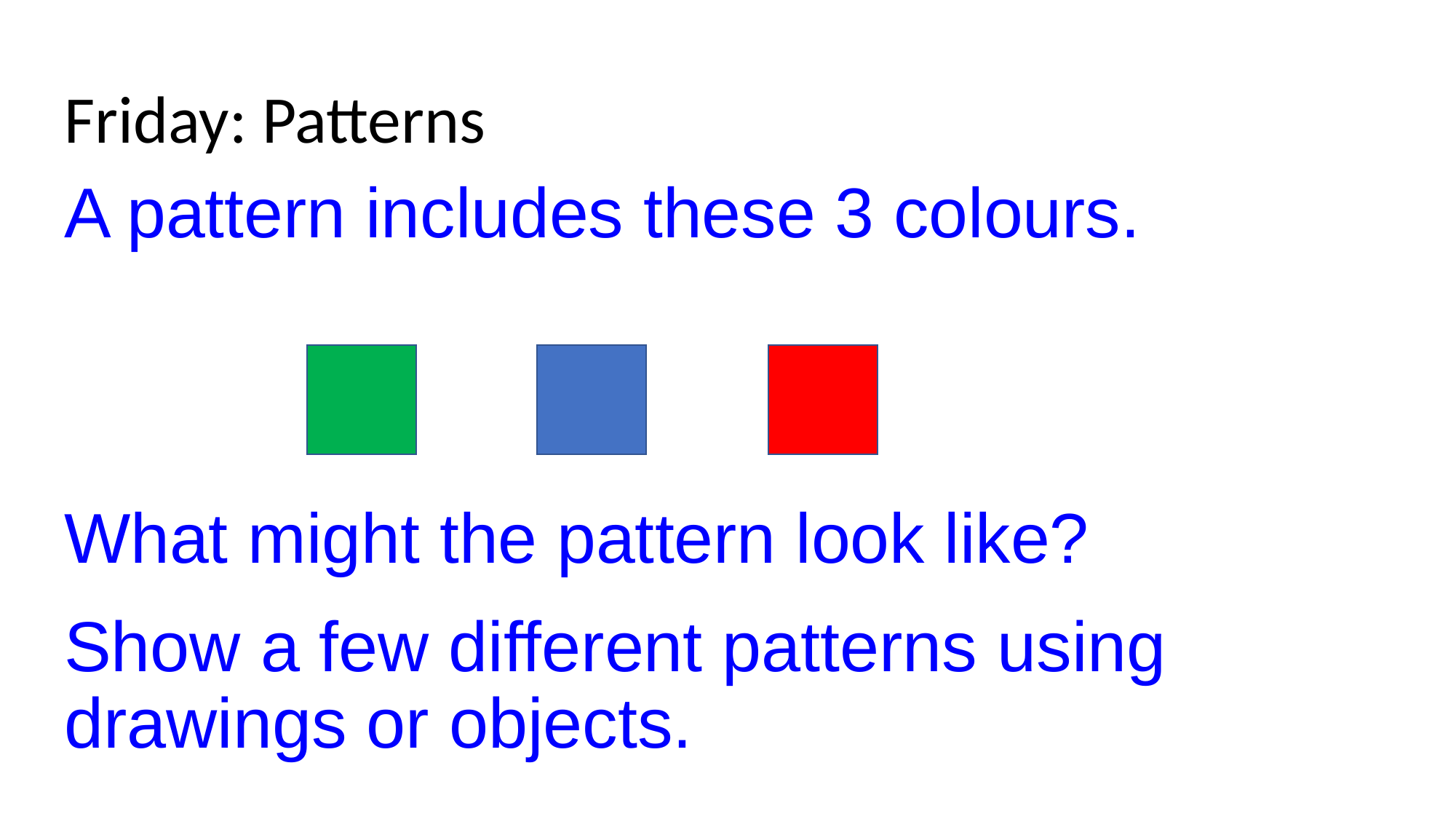

# Friday: Patterns
A pattern includes these 3 colours.

What might the pattern look like?
Show a few different patterns using drawings or objects.